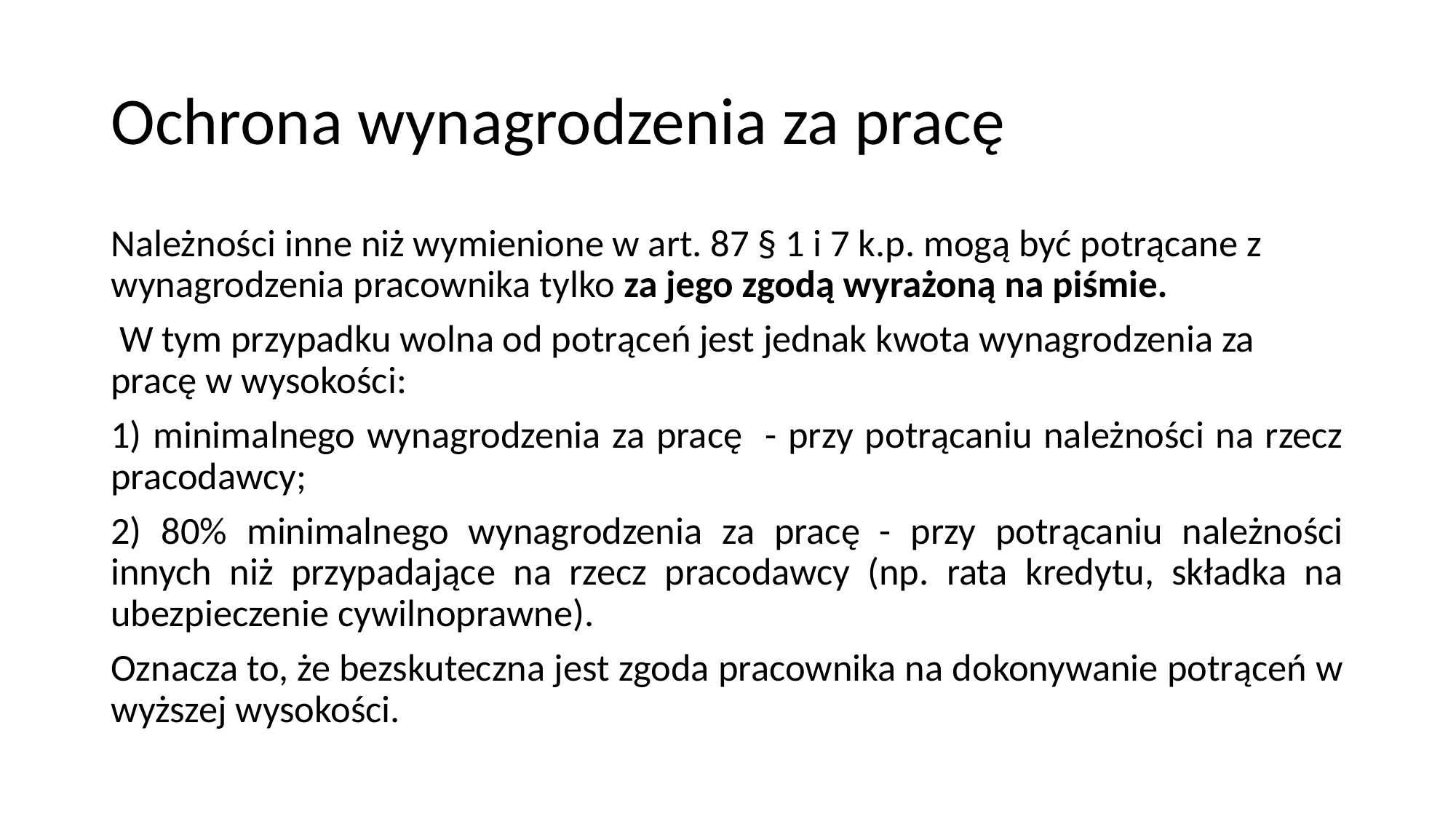

# Ochrona wynagrodzenia za pracę
Należności inne niż wymienione w art. 87 § 1 i 7 k.p. mogą być potrącane z wynagrodzenia pracownika tylko za jego zgodą wyrażoną na piśmie.
 W tym przypadku wolna od potrąceń jest jednak kwota wynagrodzenia za pracę w wysokości:
1) minimalnego wynagrodzenia za pracę  - przy potrącaniu należności na rzecz pracodawcy;
2) 80% minimalnego wynagrodzenia za pracę - przy potrącaniu należności innych niż przypadające na rzecz pracodawcy (np. rata kredytu, składka na ubezpieczenie cywilnoprawne).
Oznacza to, że bezskuteczna jest zgoda pracownika na dokonywanie potrąceń w wyższej wysokości.